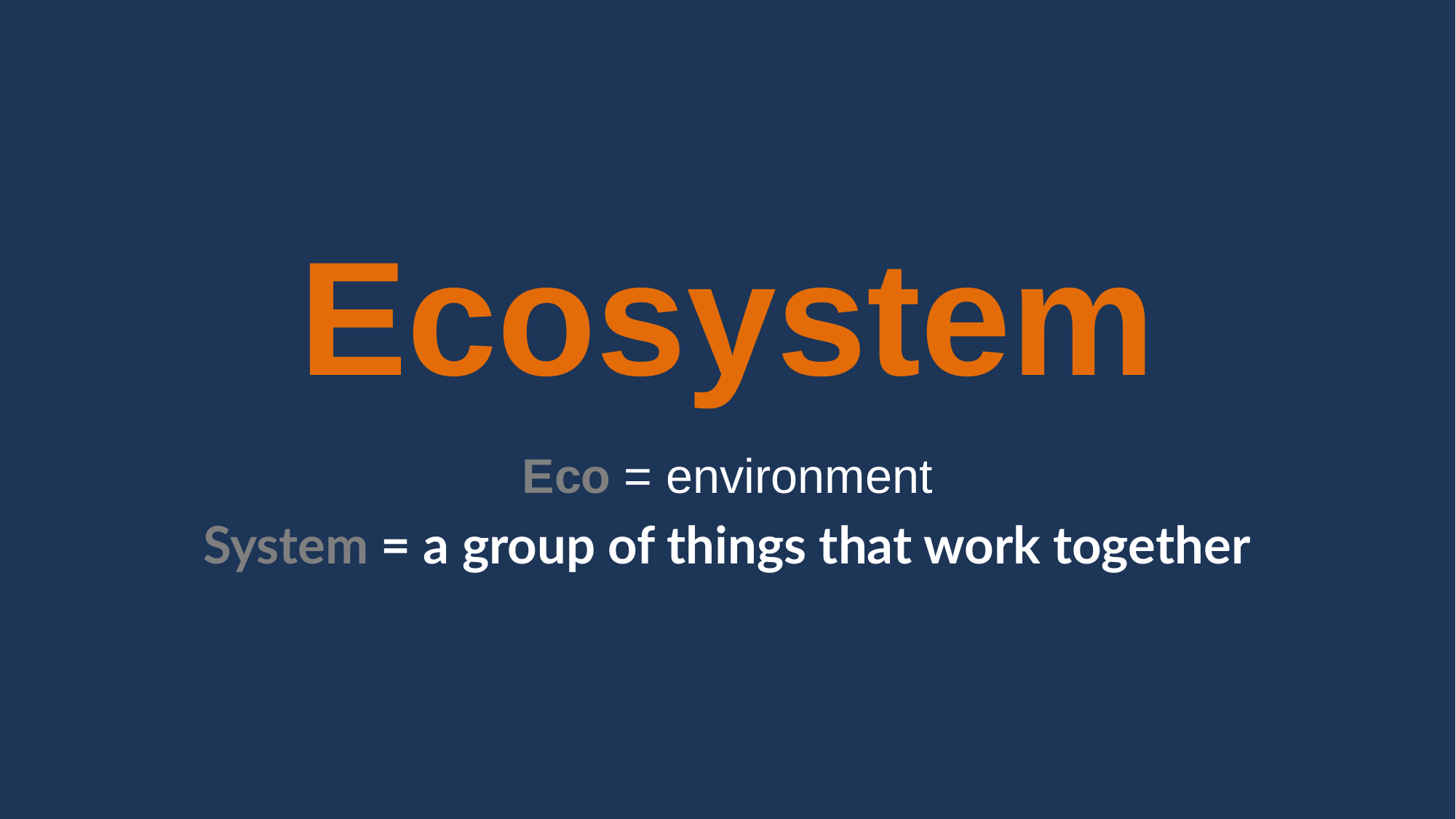

Ecosystem
Eco = environment
System = a group of things that work together